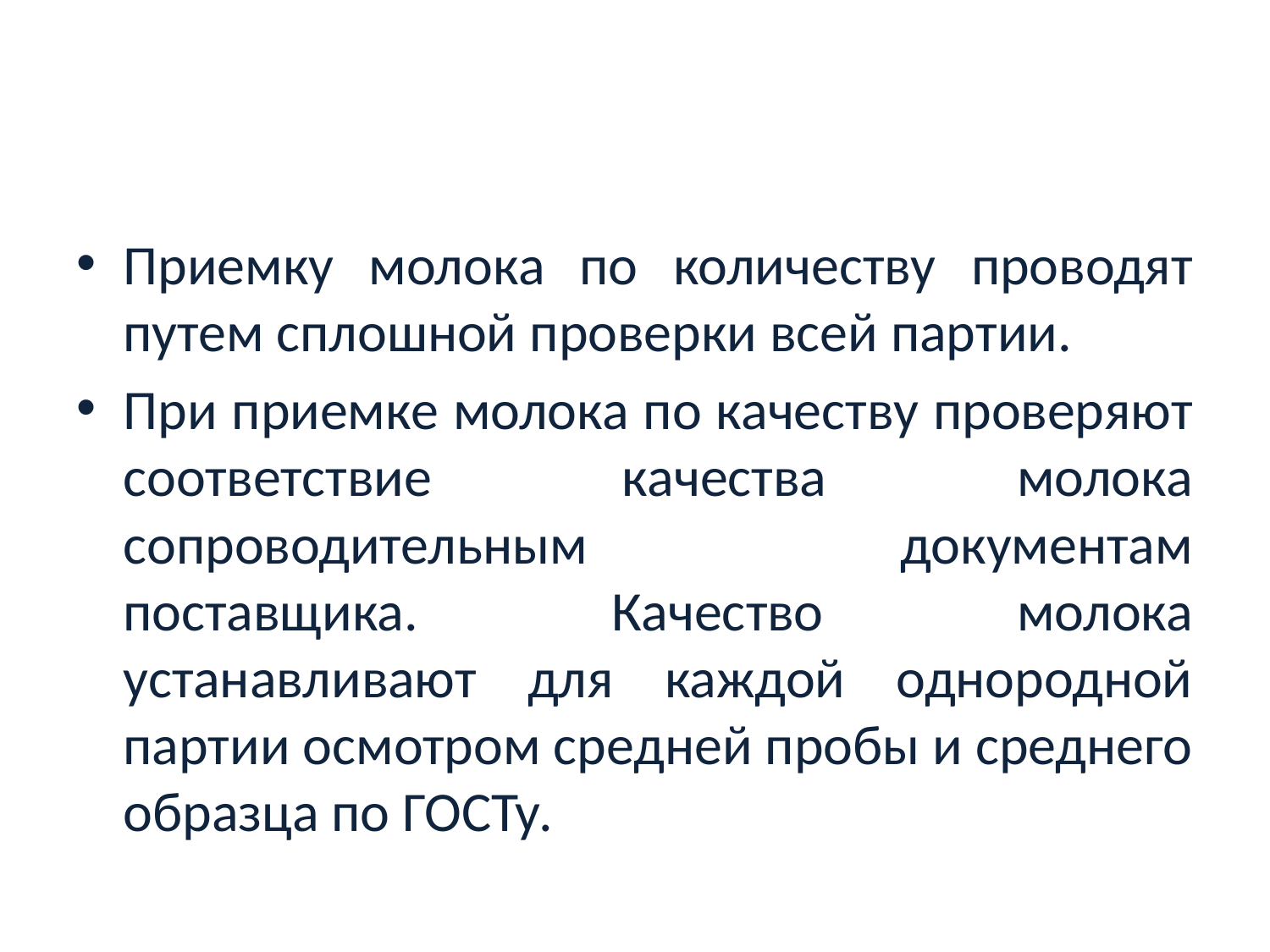

#
Приемку молока по количеству проводят путем сплошной проверки всей партии.
При приемке молока по качеству проверяют соответствие качества молока сопроводительным документам поставщика. Качество молока устанавливают для каждой однородной партии осмотром средней пробы и среднего образца по ГОСТу.